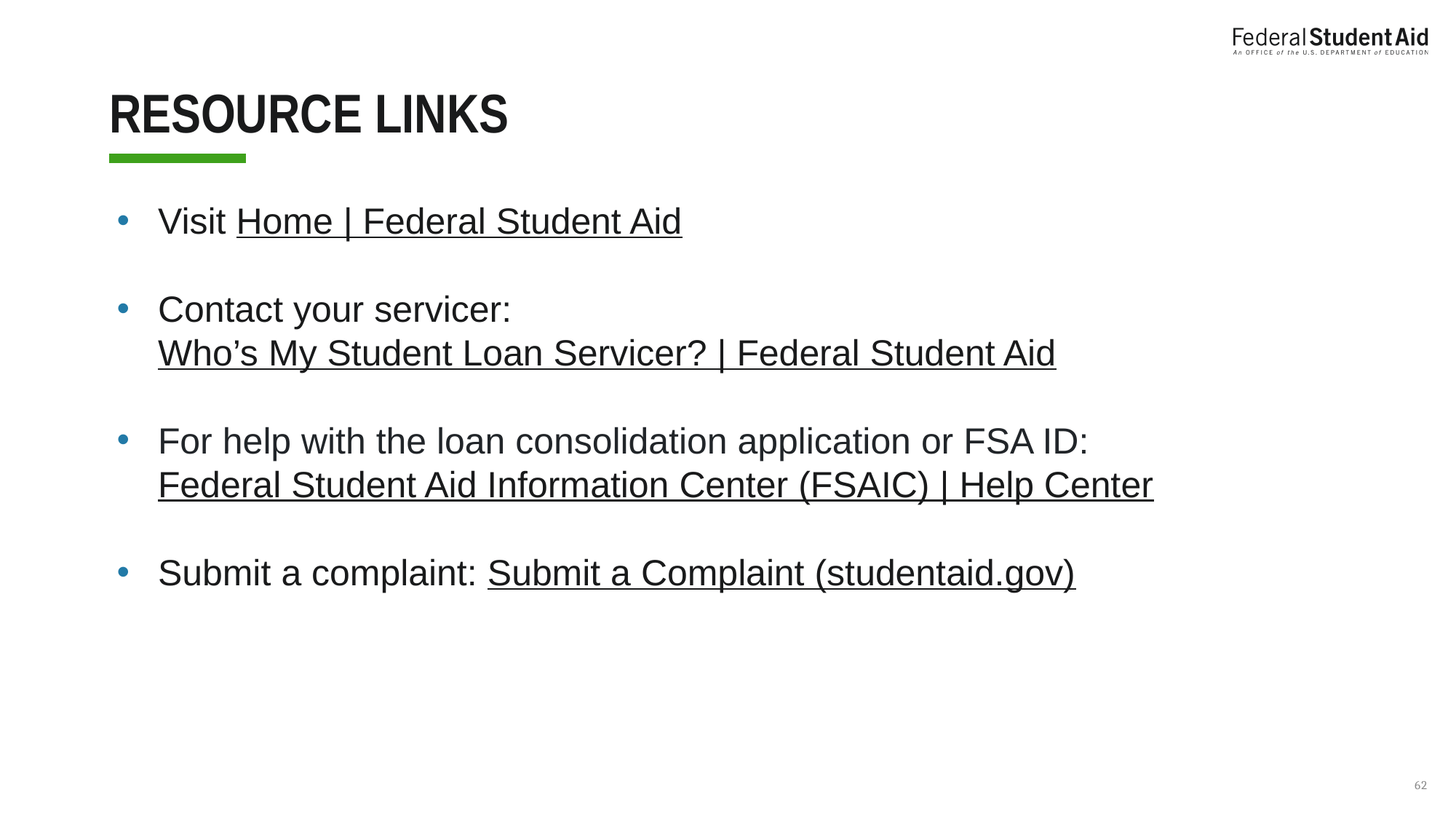

# RESOURCE LINKS
Visit Home | Federal Student Aid
Contact your servicer: Who’s My Student Loan Servicer? | Federal Student Aid
For help with the loan consolidation application or FSA ID: Federal Student Aid Information Center (FSAIC) | Help Center

Submit a complaint: Submit a Complaint (studentaid.gov)

62